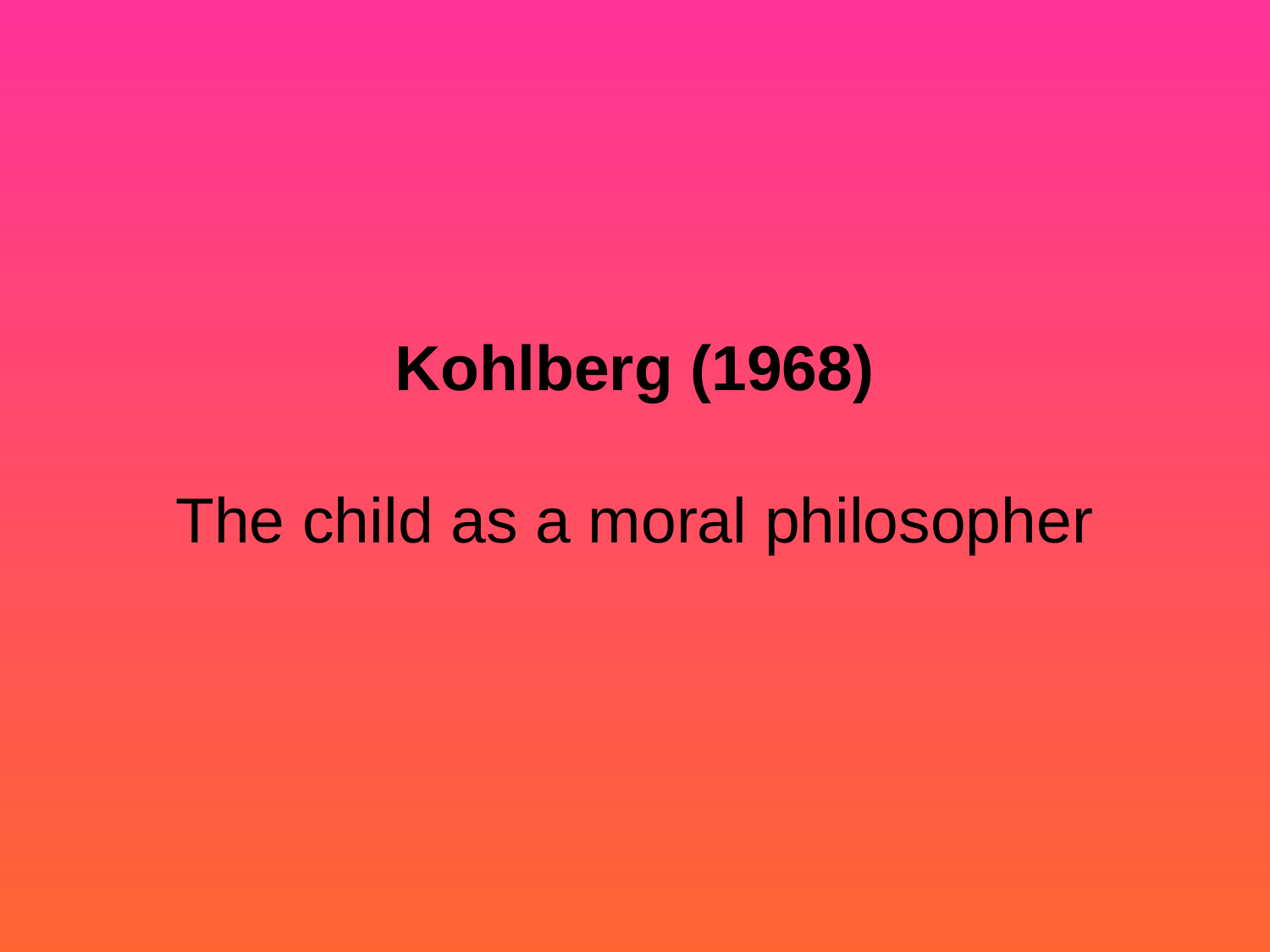

# Kohlberg (1968) The child as a moral philosopher